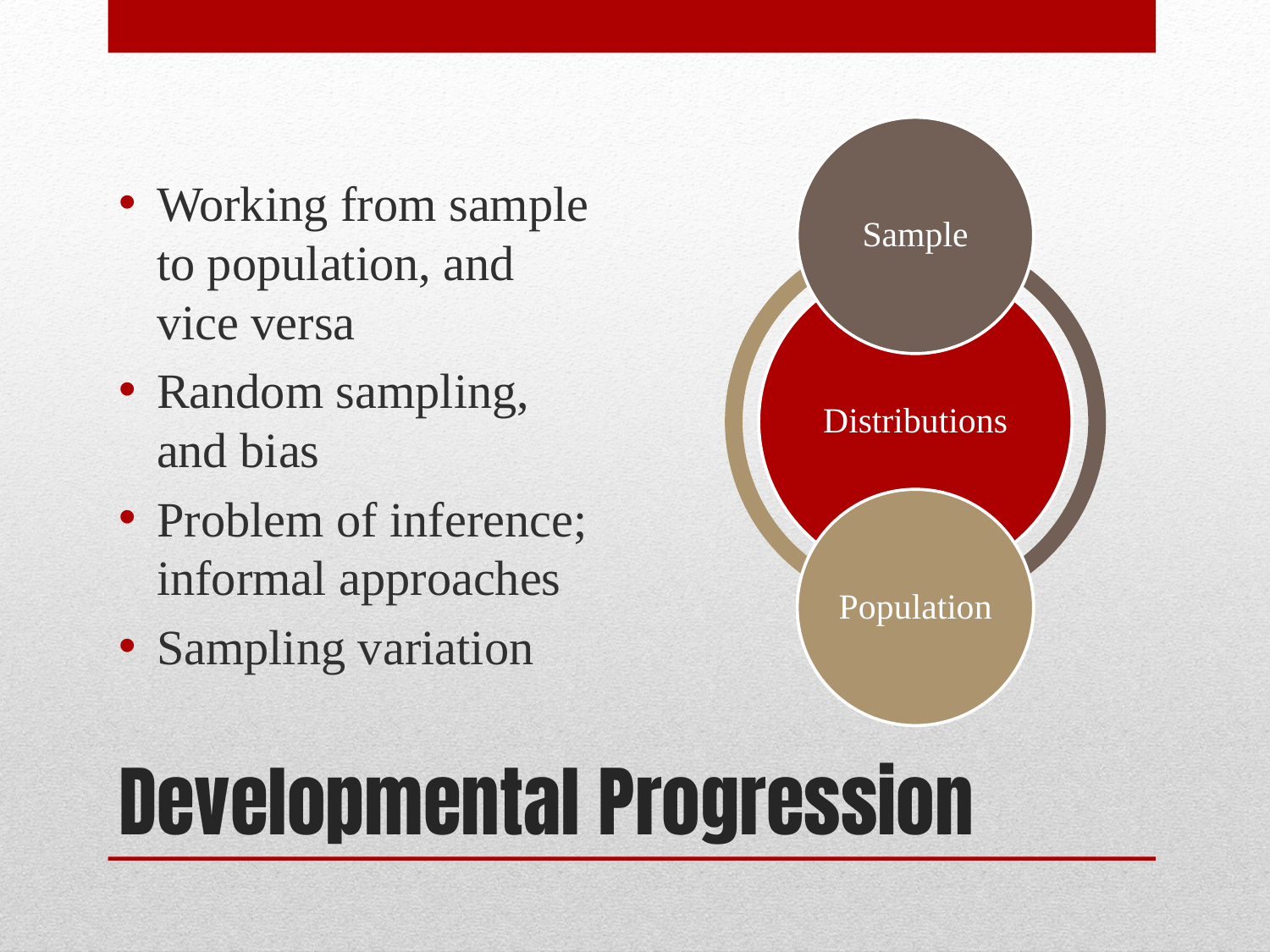

Working from sample to population, and vice versa
Random sampling, and bias
Problem of inference; informal approaches
Sampling variation
Distributions
Sample
Population
# Developmental Progression